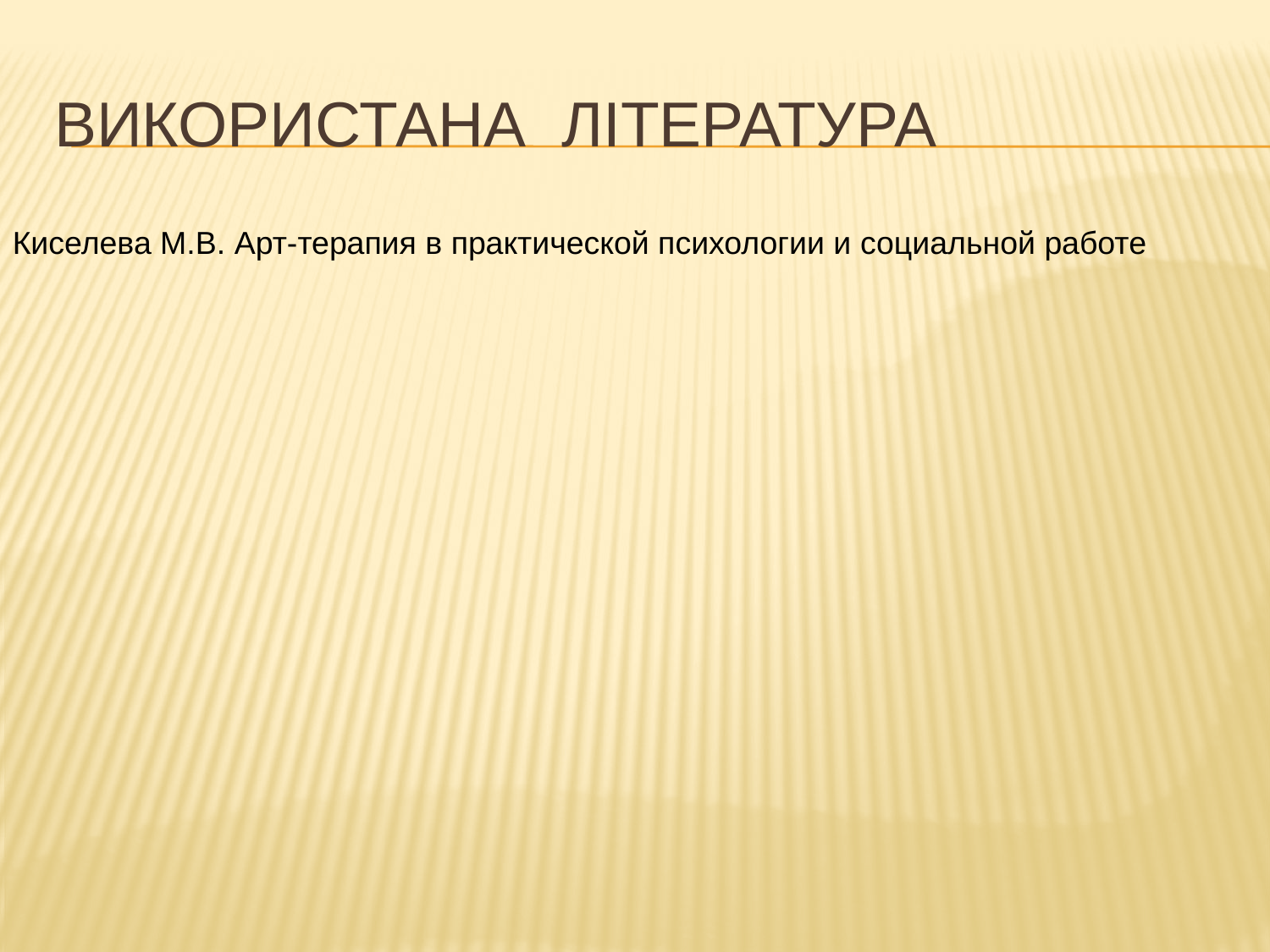

# Використана  література
Киселева М.В. Арт-терапия в практической психологии и социальной работе